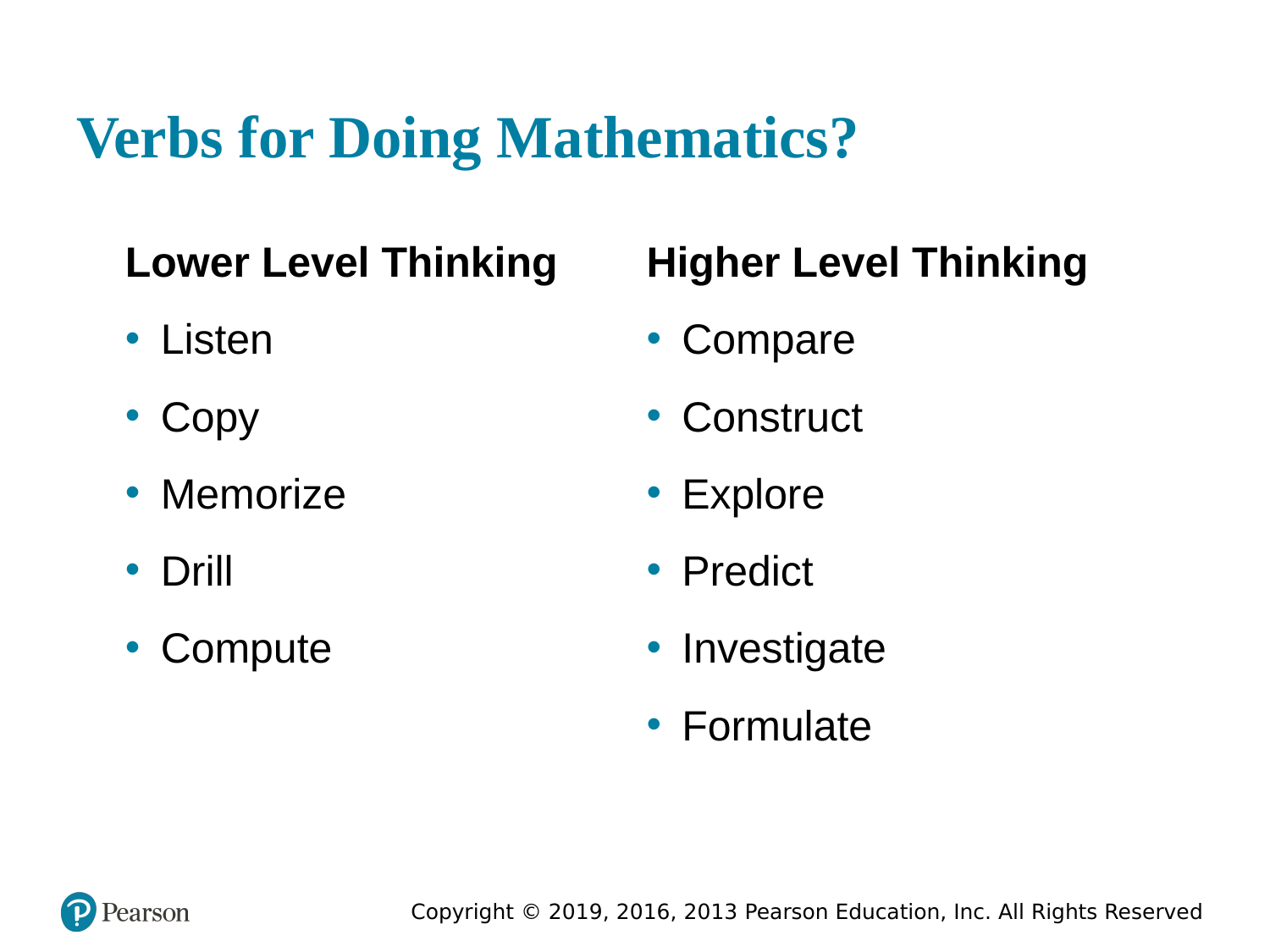

# Verbs for Doing Mathematics?
Higher Level Thinking
Compare
Construct
Explore
Predict
Investigate
Formulate
Lower Level Thinking
Listen
Copy
Memorize
Drill
Compute